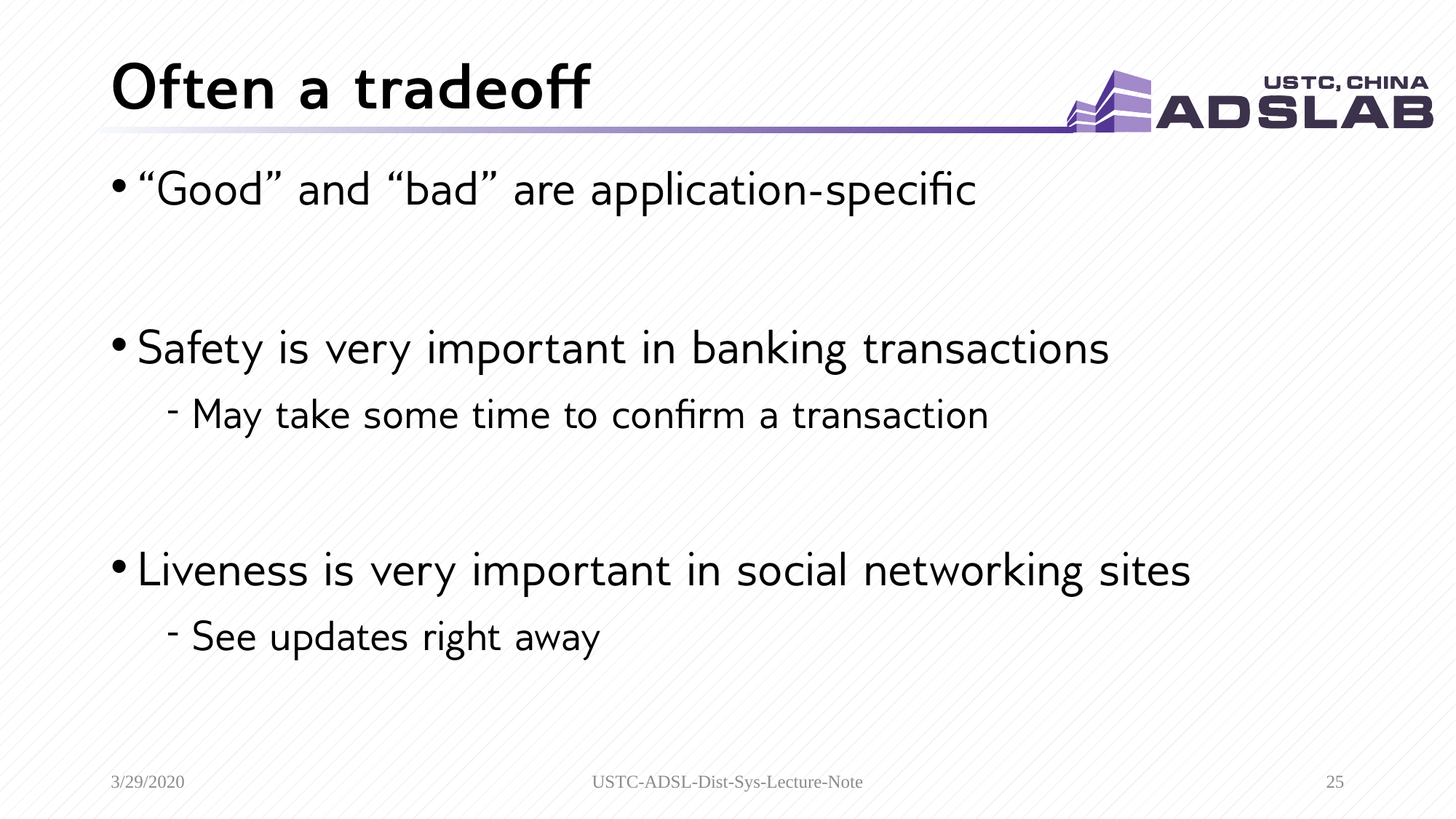

# Often a tradeoff
“Good” and “bad” are application-specific

Safety is very important in banking transactions
May take some time to confirm a transaction

Liveness is very important in social networking sites
See updates right away
3/29/2020
USTC-ADSL-Dist-Sys-Lecture-Note